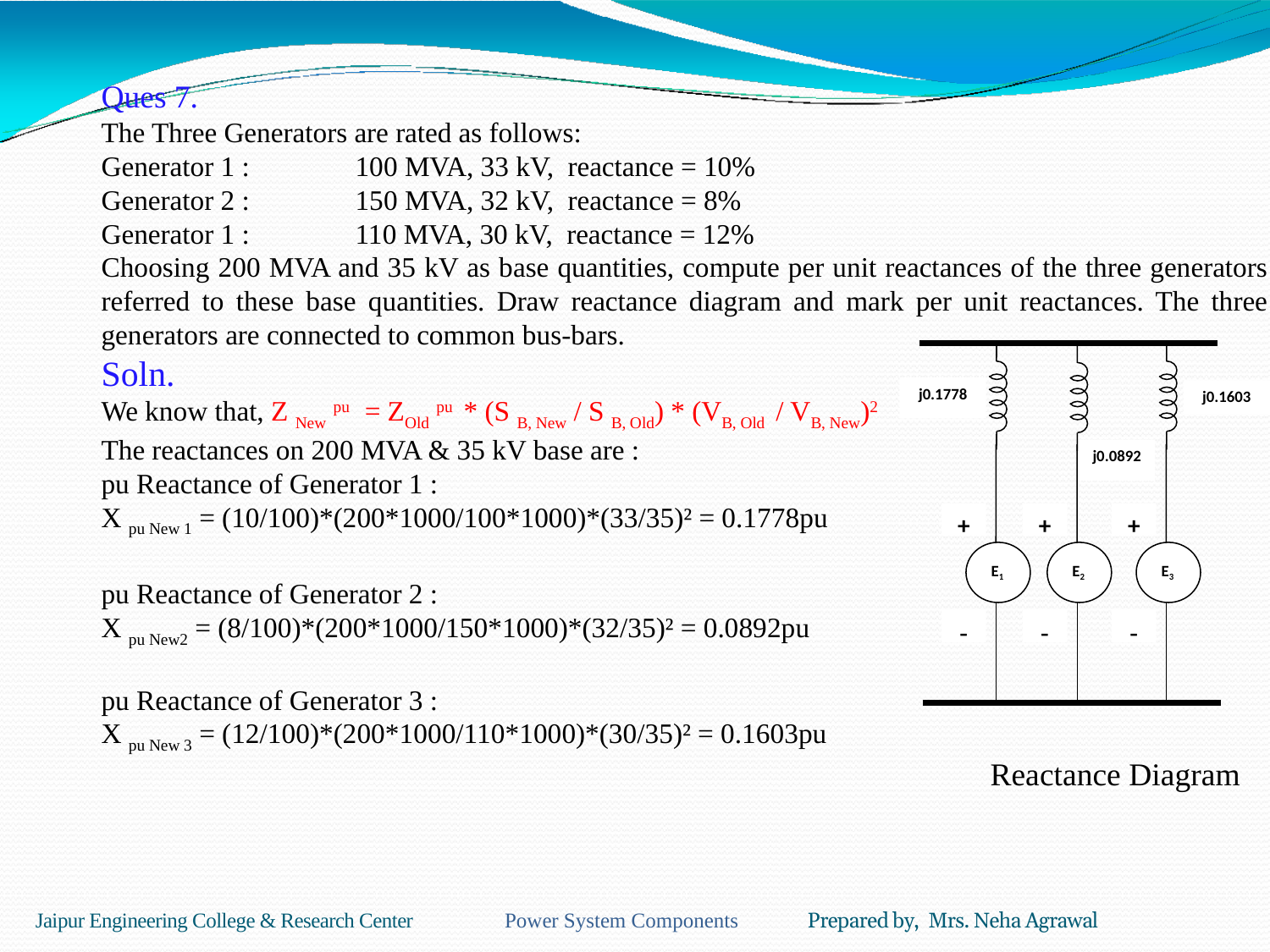

Ques 7.
The Three Generators are rated as follows:
Generator 1 :	100 MVA, 33 kV,  reactance = 10%
Generator 2 :	150 MVA, 32 kV,  reactance = 8%
Generator 1 :	110 MVA, 30 kV,  reactance = 12%
Choosing 200 MVA and 35 kV as base quantities, compute per unit reactances of the three generators referred to these base quantities. Draw reactance diagram and mark per unit reactances. The three generators are connected to common bus-bars.
Soln.
We know that, Z New pu   = ZOld pu  * (S B, New / S B, Old) * (VB, Old  / VB, New)2
The reactances on 200 MVA & 35 kV base are :
pu Reactance of Generator 1 :
X pu New 1 = (10/100)*(200*1000/100*1000)*(33/35)² = 0.1778pu

pu Reactance of Generator 2 :
X pu New2 = (8/100)*(200*1000/150*1000)*(32/35)² = 0.0892pu

pu Reactance of Generator 3 :
X pu New 3 = (12/100)*(200*1000/110*1000)*(30/35)² = 0.1603pu
							Reactance Diagram

j0.1778
j0.1603

j0.0892
+
+
+

E1
E2
E3
-
-
-
Jaipur Engineering College & Research Center                  Power System Components             Prepared by,  Mrs. Neha Agrawal

116